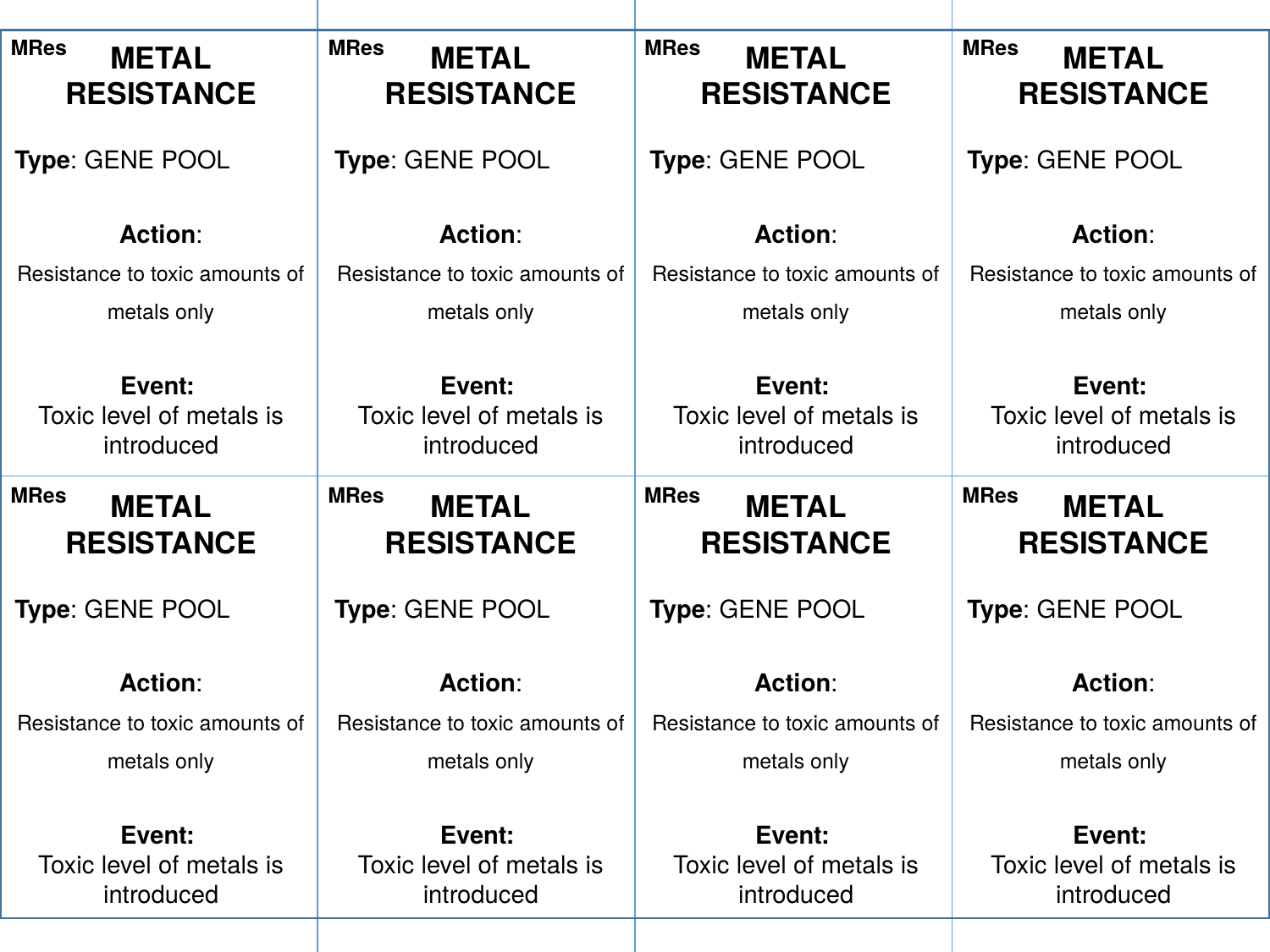

MRes
MRes
MRes
MRes

METAL RESISTANCE

Type: GENE POOL

Action:
Resistance to toxic amounts of metals only

Event:
Toxic level of metals is introduced
METAL RESISTANCE

Type: GENE POOL

Action:
Resistance to toxic amounts of metals only

Event:
Toxic level of metals is introduced
METAL RESISTANCE

Type: GENE POOL

Action:
Resistance to toxic amounts of metals only

Event:
Toxic level of metals is introduced
METAL RESISTANCE

Type: GENE POOL

Action:
Resistance to toxic amounts of metals only

Event:
Toxic level of metals is introduced
MRes
MRes
MRes
MRes
METAL RESISTANCE

Type: GENE POOL

Action:
Resistance to toxic amounts of metals only

Event:
Toxic level of metals is introduced
METAL RESISTANCE

Type: GENE POOL

Action:
Resistance to toxic amounts of metals only

Event:
Toxic level of metals is introduced
METAL RESISTANCE

Type: GENE POOL

Action:
Resistance to toxic amounts of metals only

Event:
Toxic level of metals is introduced
METAL RESISTANCE

Type: GENE POOL

Action:
Resistance to toxic amounts of metals only

Event:
Toxic level of metals is introduced